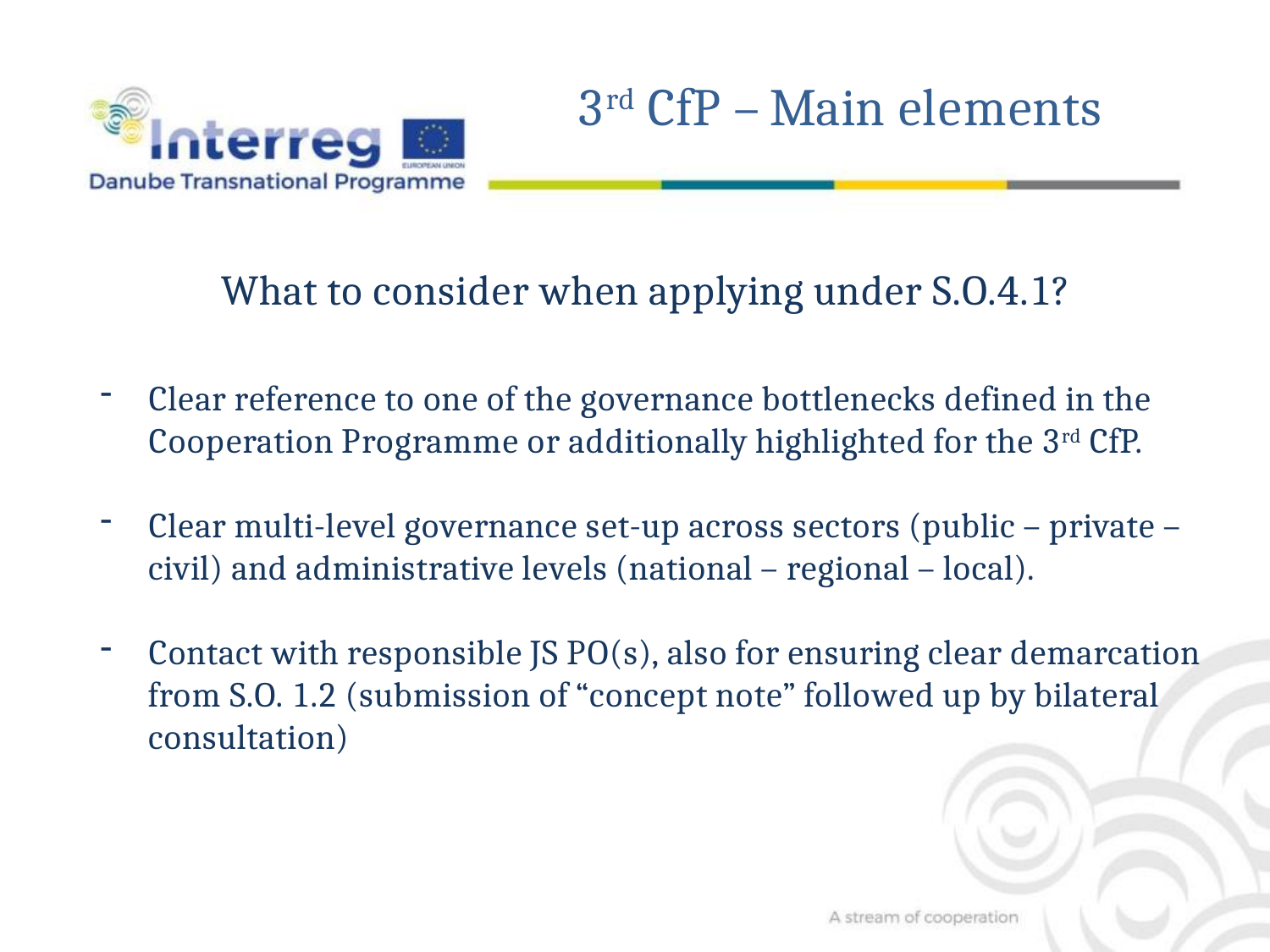

3rd CfP – Main elements
What to consider when applying under S.O.4.1?

Clear reference to one of the governance bottlenecks defined in the Cooperation Programme or additionally highlighted for the 3rd CfP.

Clear multi-level governance set-up across sectors (public – private – civil) and administrative levels (national – regional – local).

Contact with responsible JS PO(s), also for ensuring clear demarcation from S.O. 1.2 (submission of “concept note” followed up by bilateral consultation)